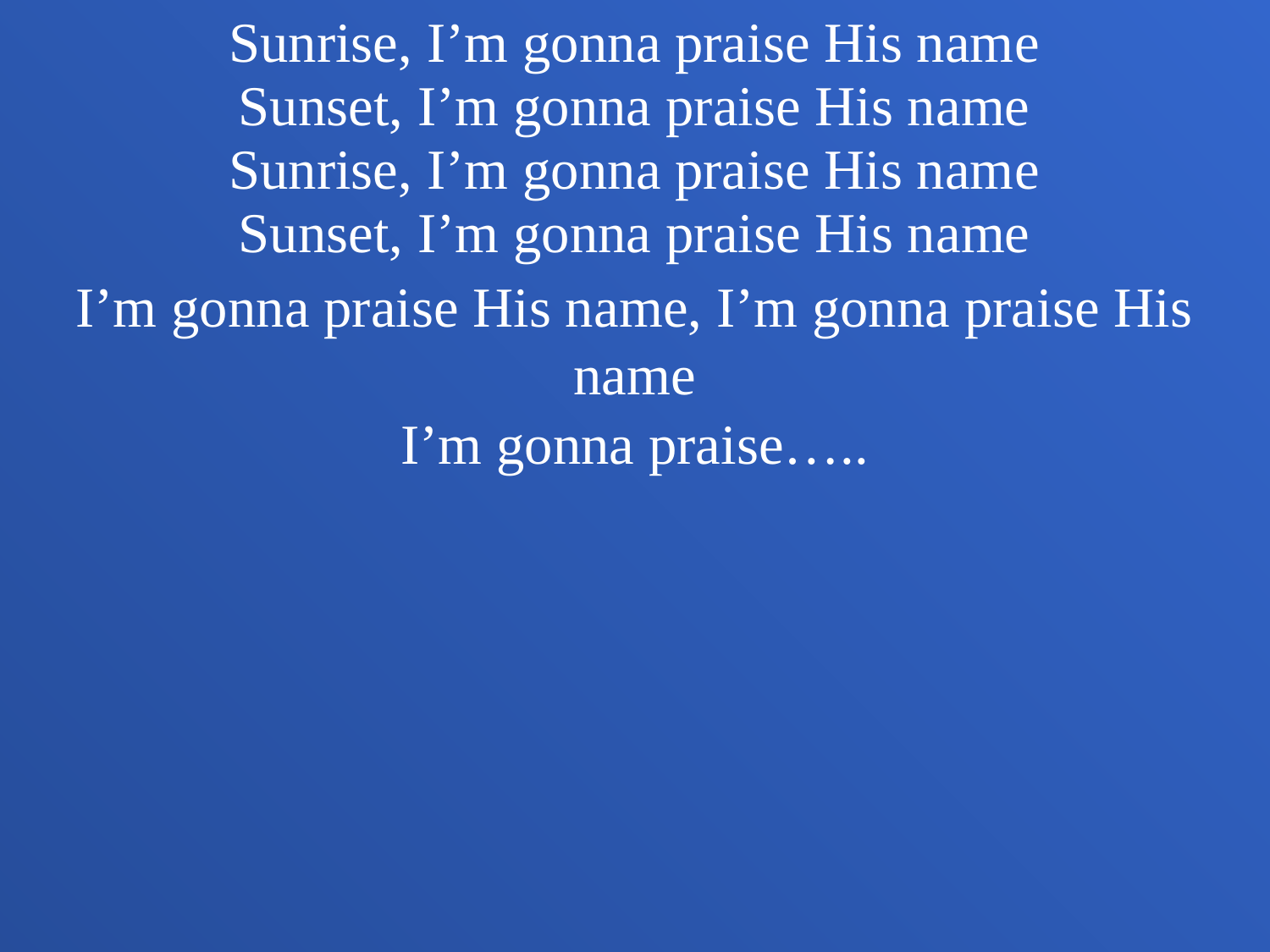

Sunrise, I’m gonna praise His name
Sunset, I’m gonna praise His name
Sunrise, I’m gonna praise His name
Sunset, I’m gonna praise His name
I’m gonna praise His name, I’m gonna praise His name
I’m gonna praise…..